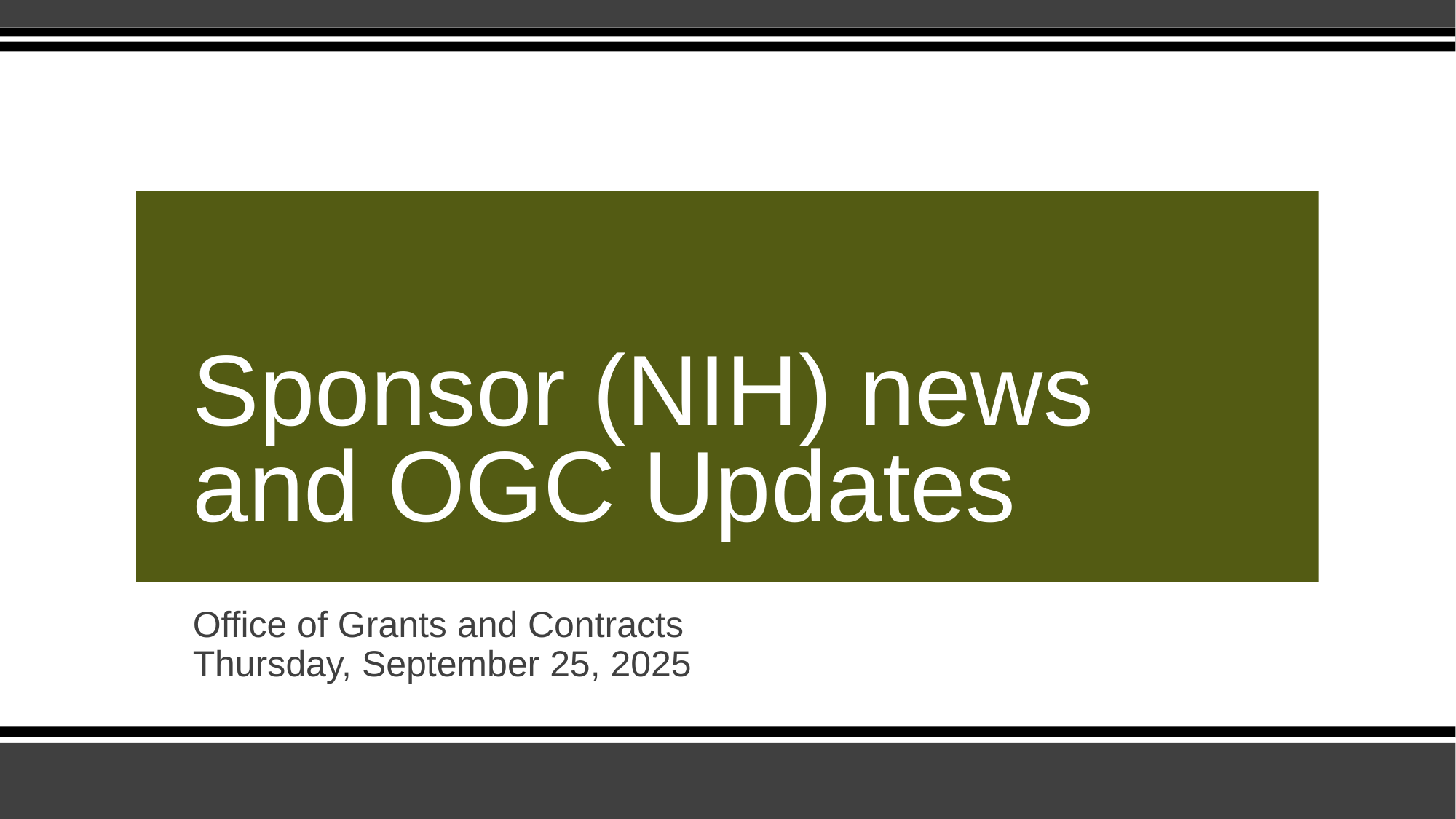

# Sponsor (NIH) news and OGC Updates
Office of Grants and Contracts
Thursday, September 25, 2025